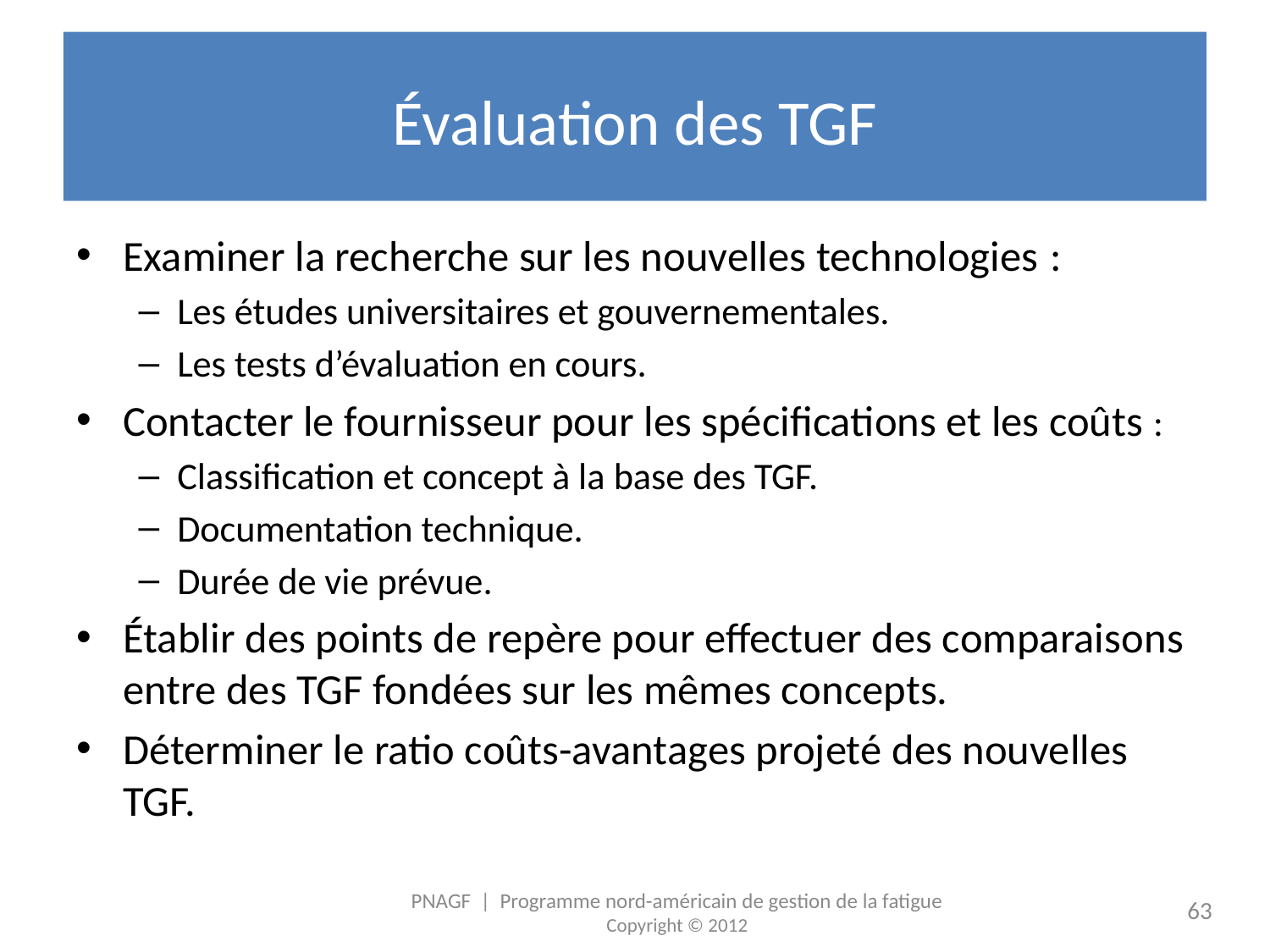

# Évaluation des TGF
Examiner la recherche sur les nouvelles technologies :
Les études universitaires et gouvernementales.
Les tests d’évaluation en cours.
Contacter le fournisseur pour les spécifications et les coûts :
Classification et concept à la base des TGF.
Documentation technique.
Durée de vie prévue.
Établir des points de repère pour effectuer des comparaisons entre des TGF fondées sur les mêmes concepts.
Déterminer le ratio coûts-avantages projeté des nouvelles TGF.